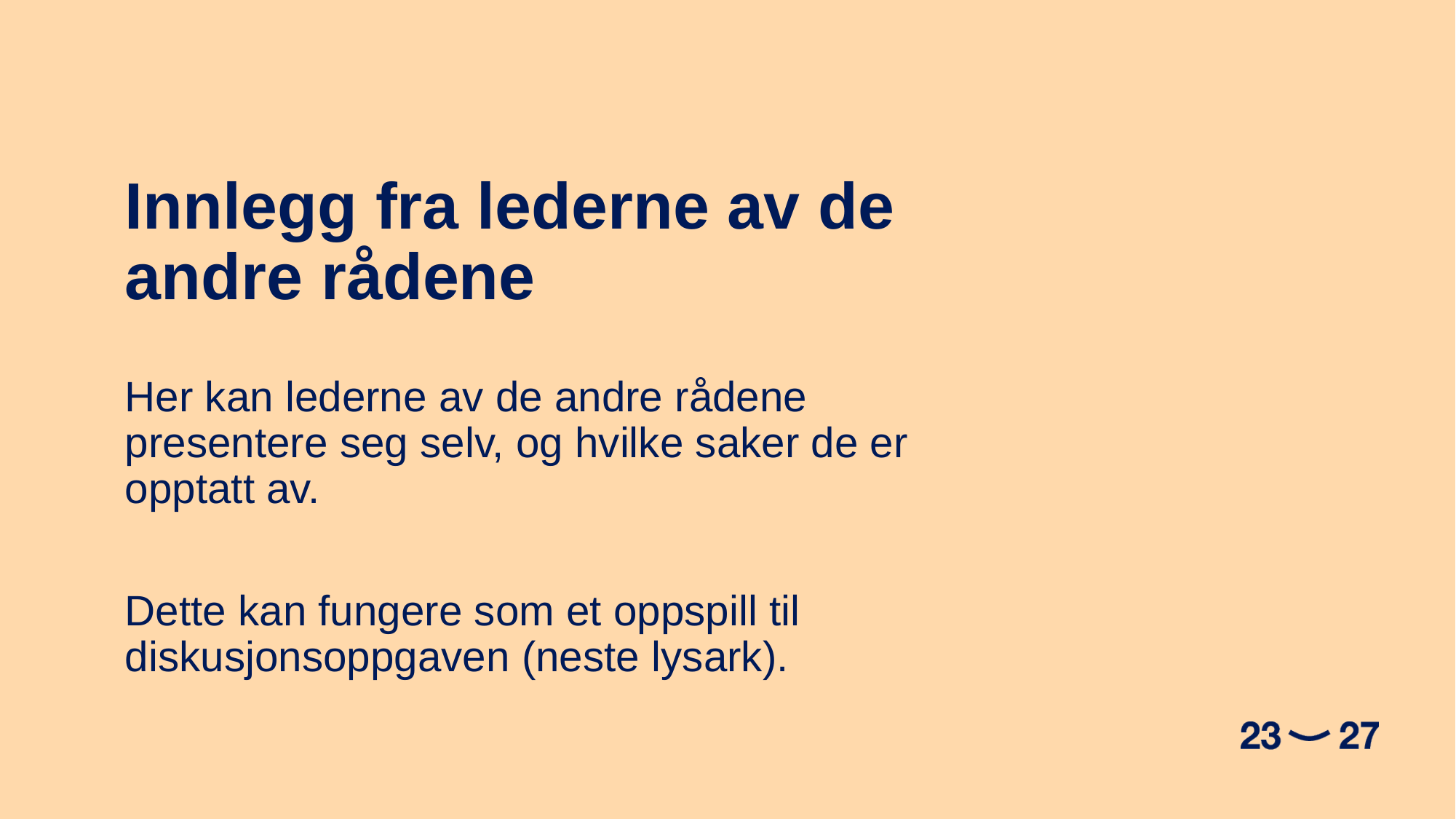

Innlegg fra lederne av de andre rådene

Her kan lederne av de andre rådene presentere seg selv, og hvilke saker de er opptatt av.

Dette kan fungere som et oppspill til diskusjonsoppgaven (neste lysark).